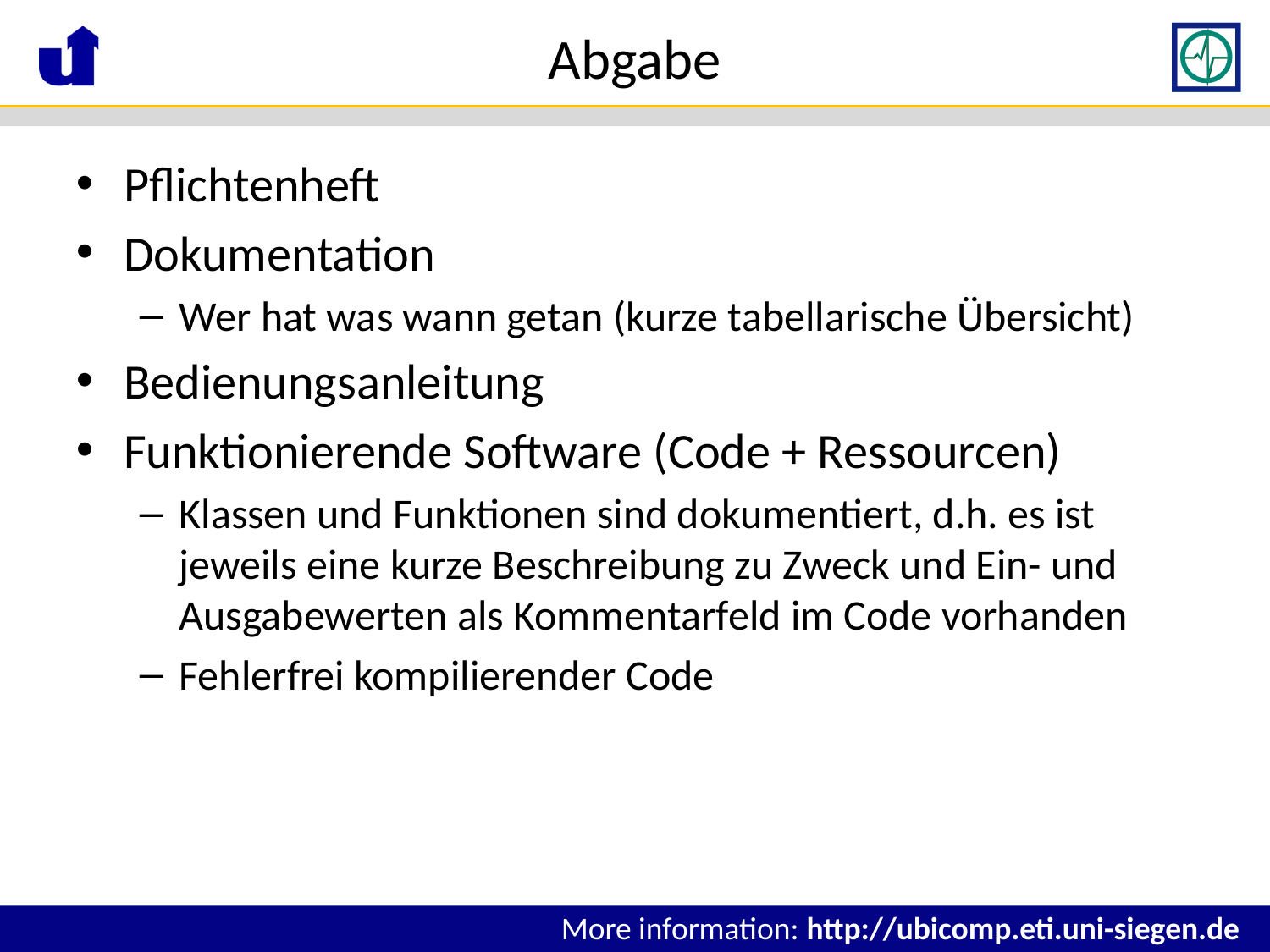

# Abgabe
Pflichtenheft
Dokumentation
Wer hat was wann getan (kurze tabellarische Übersicht)
Bedienungsanleitung
Funktionierende Software (Code + Ressourcen)
Klassen und Funktionen sind dokumentiert, d.h. es ist jeweils eine kurze Beschreibung zu Zweck und Ein- und Ausgabewerten als Kommentarfeld im Code vorhanden
Fehlerfrei kompilierender Code